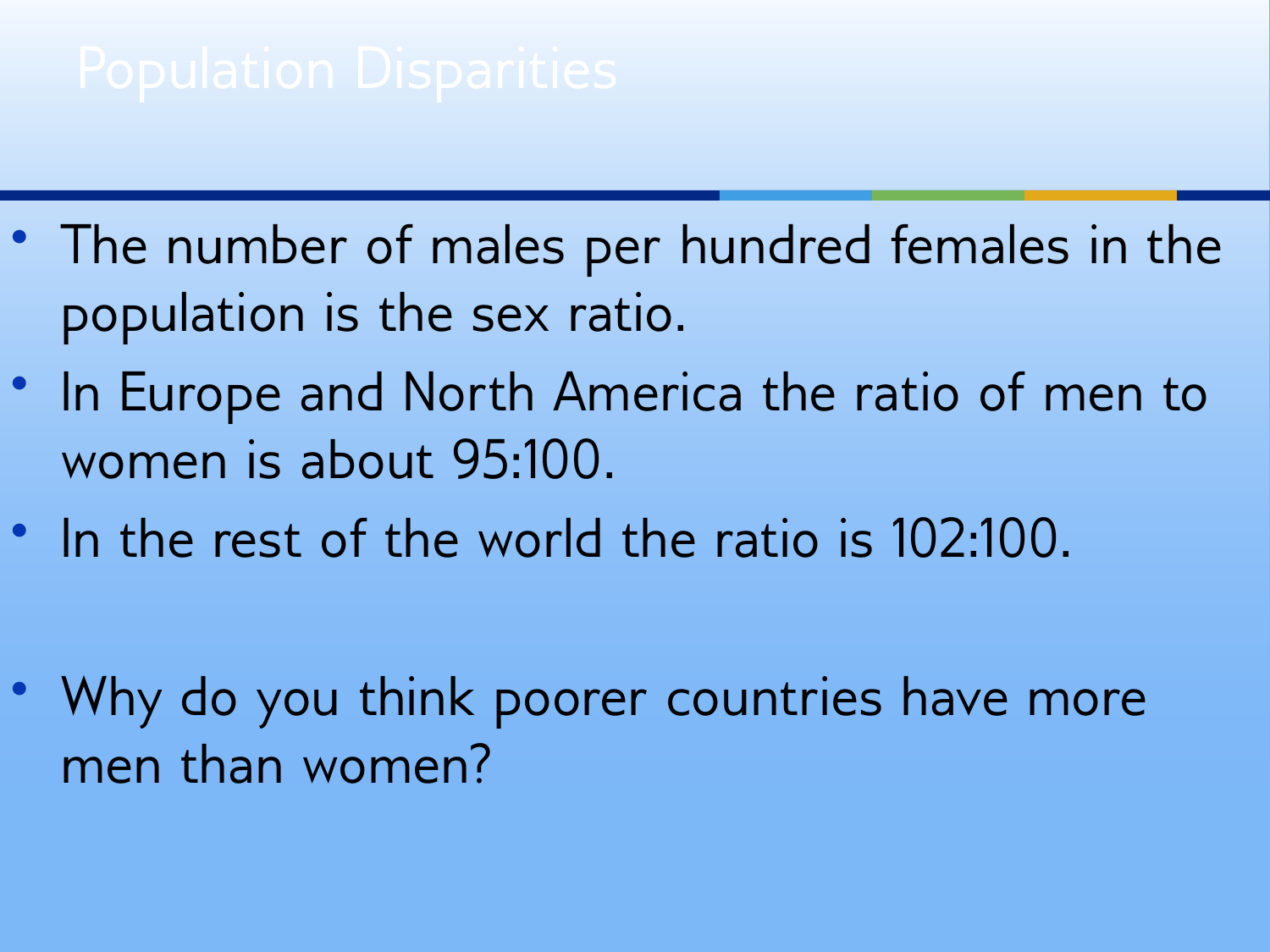

# Population Disparities
The number of males per hundred females in the population is the sex ratio.
In Europe and North America the ratio of men to women is about 95:100.
In the rest of the world the ratio is 102:100.

Why do you think poorer countries have more men than women?